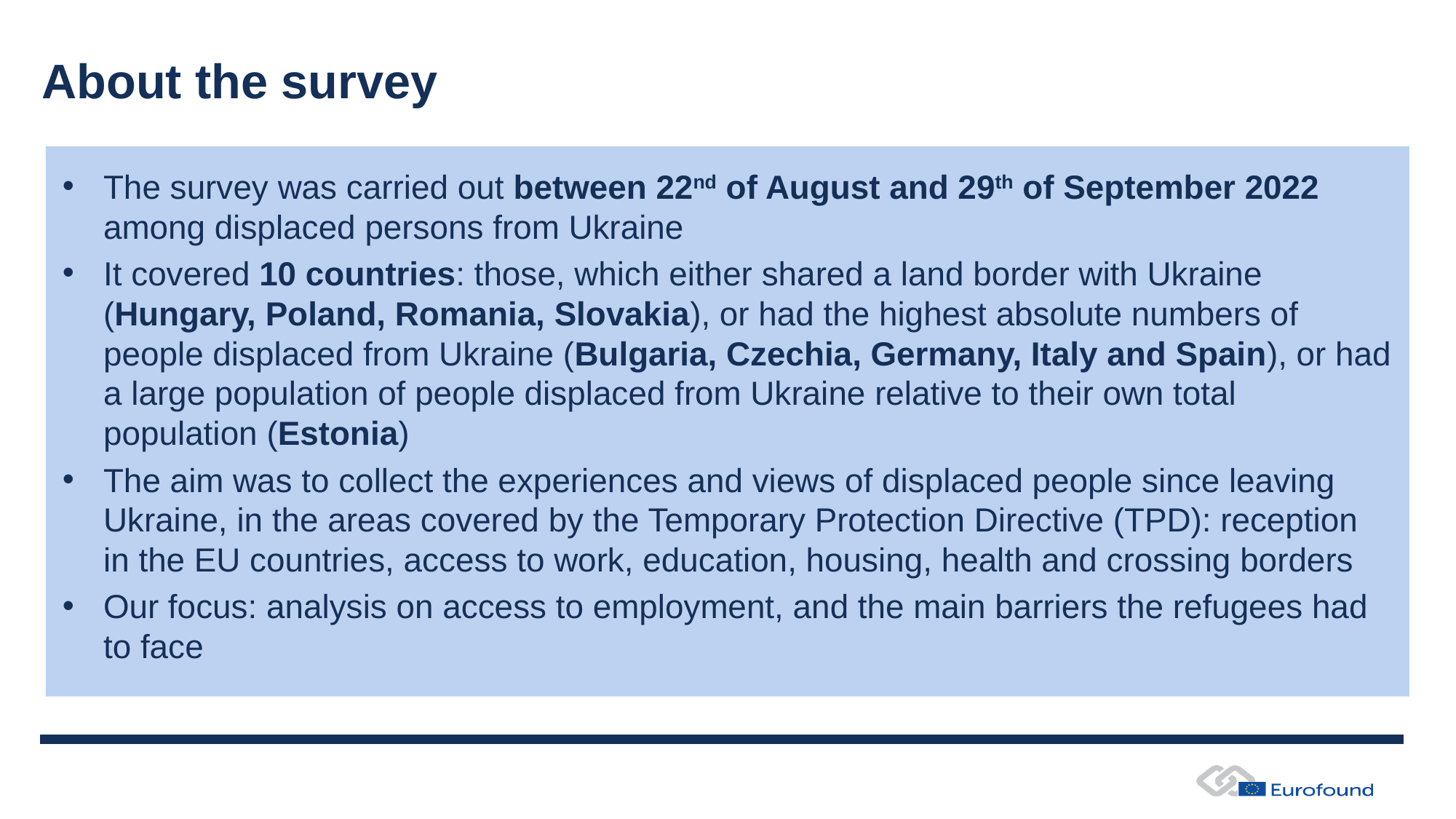

# About the survey
The survey was carried out between 22nd of August and 29th of September 2022 among displaced persons from Ukraine
It covered 10 countries: those, which either shared a land border with Ukraine (Hungary, Poland, Romania, Slovakia), or had the highest absolute numbers of people displaced from Ukraine (Bulgaria, Czechia, Germany, Italy and Spain), or had a large population of people displaced from Ukraine relative to their own total population (Estonia)
The aim was to collect the experiences and views of displaced people since leaving Ukraine, in the areas covered by the Temporary Protection Directive (TPD): reception in the EU countries, access to work, education, housing, health and crossing borders
Our focus: analysis on access to employment, and the main barriers the refugees had to face